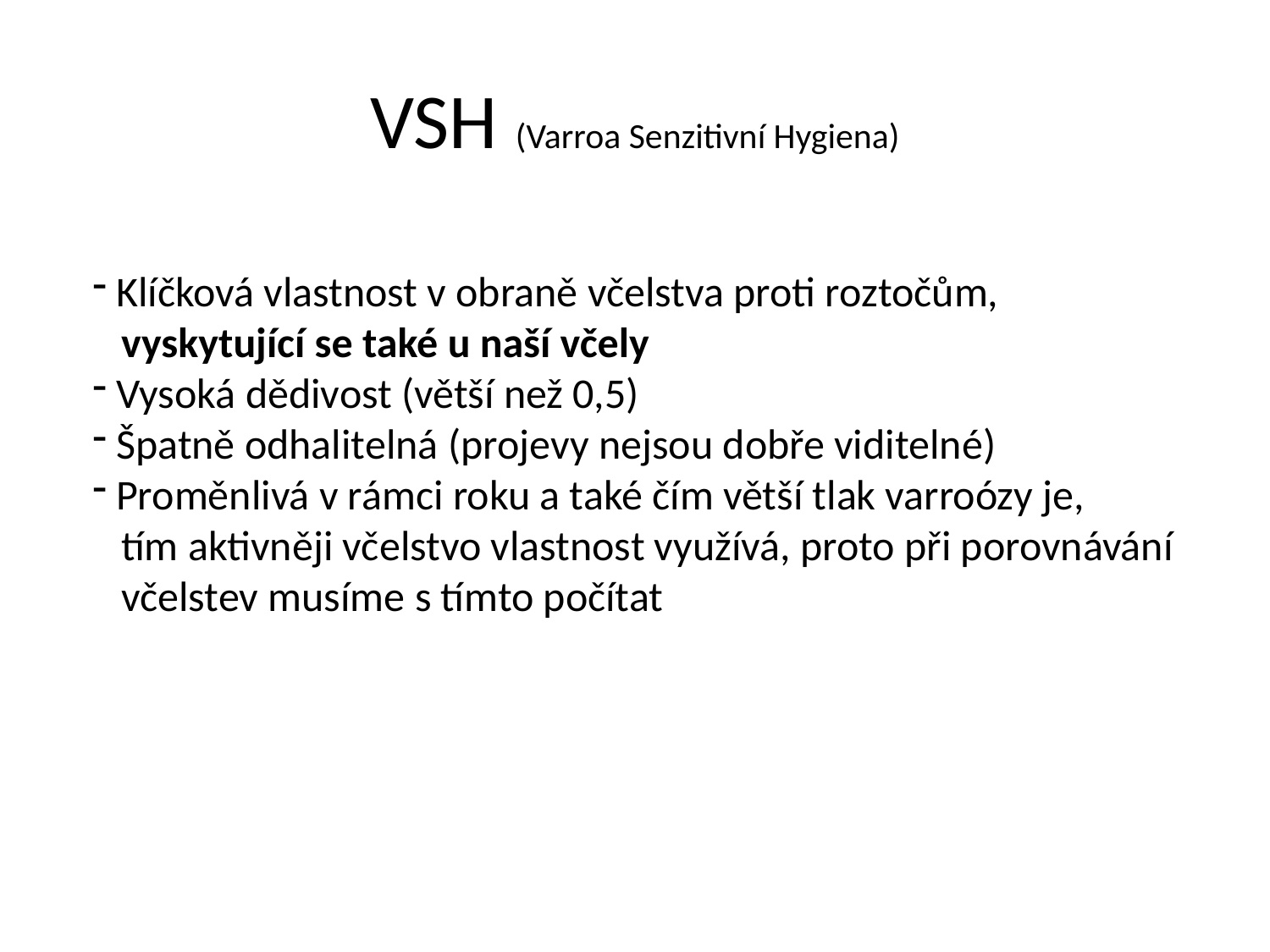

# VSH (Varroa Senzitivní Hygiena)
 Klíčková vlastnost v obraně včelstva proti roztočům,
   vyskytující se také u naší včely
 Vysoká dědivost (větší než 0,5)
 Špatně odhalitelná (projevy nejsou dobře viditelné)
 Proměnlivá v rámci roku a také čím větší tlak varroózy je,
   tím aktivněji včelstvo vlastnost využívá, proto při porovnávání
   včelstev musíme s tímto počítat